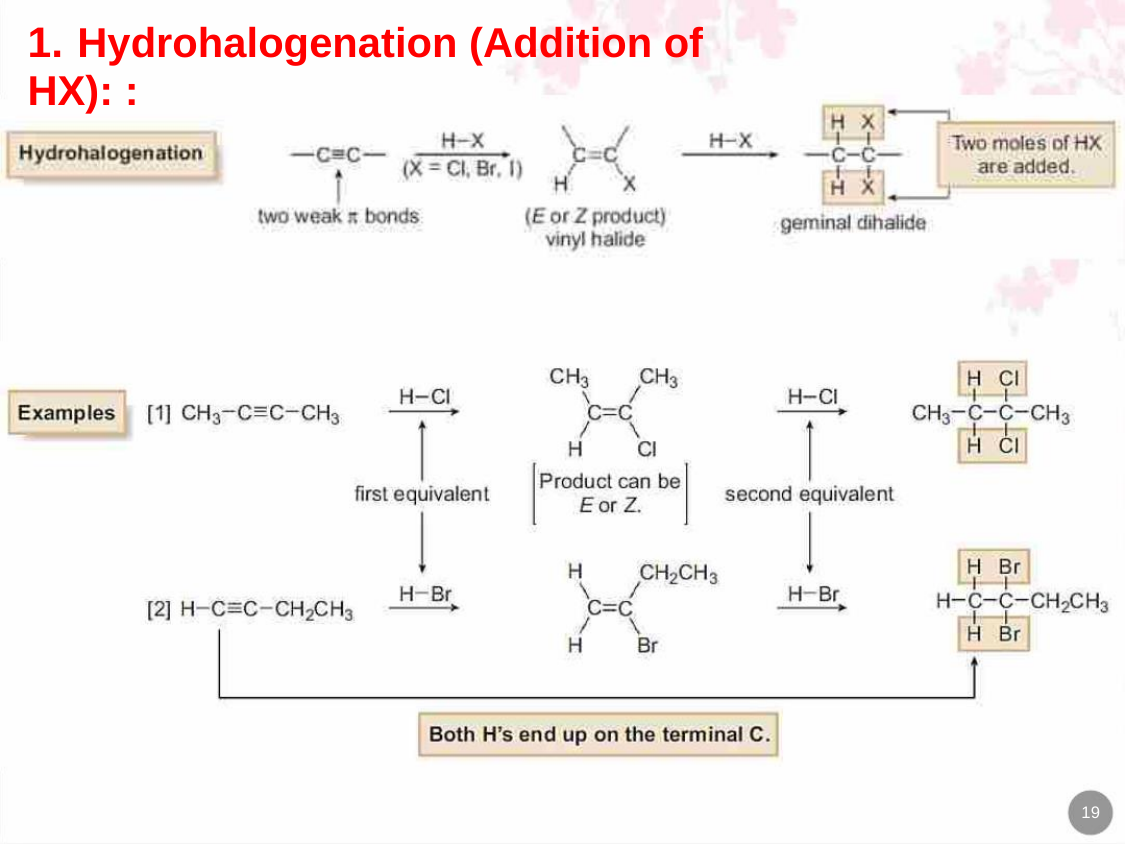

1. Hydrohalogenation (Addition of HX): :
19